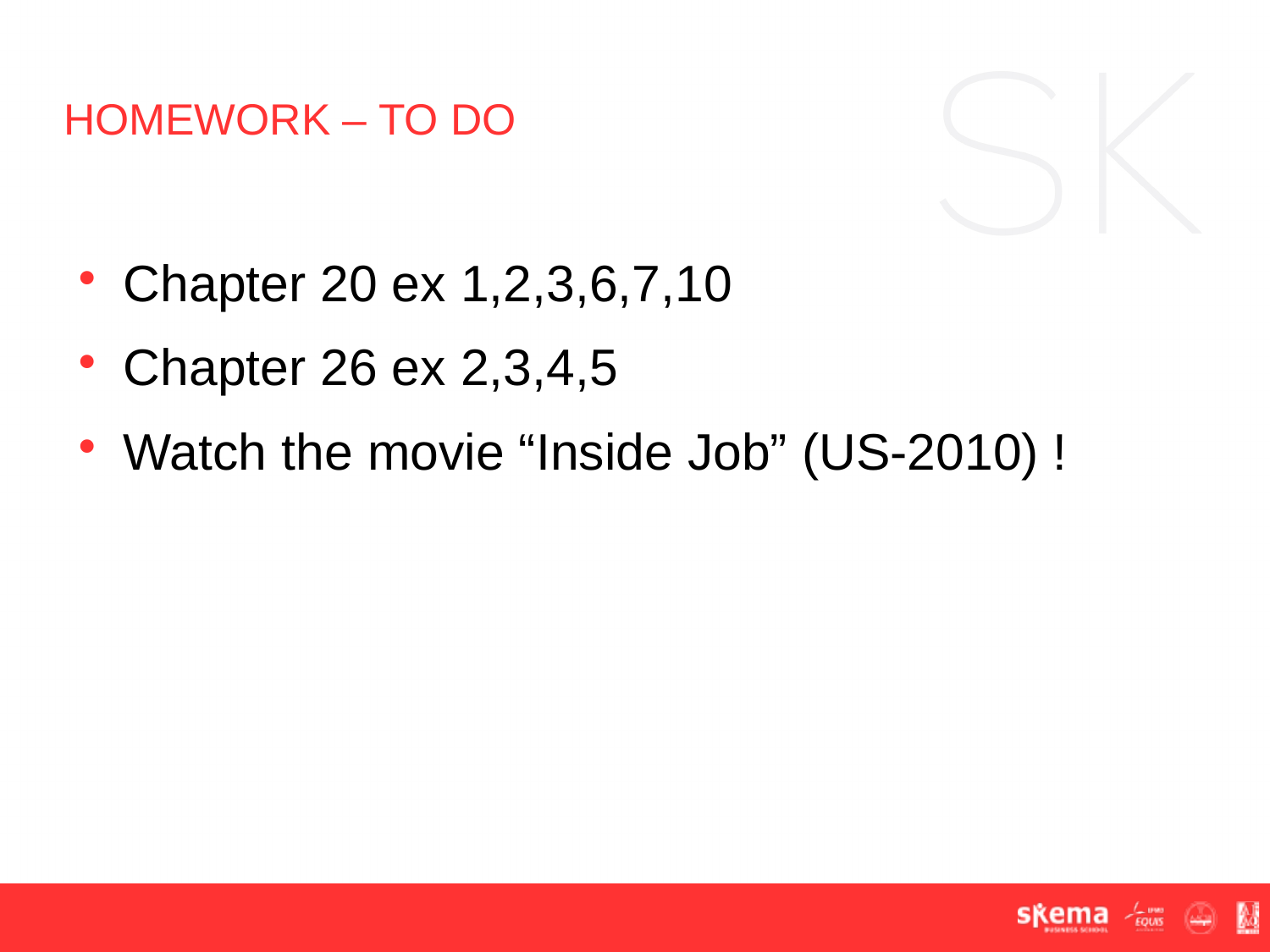

Homework – to do
Chapter 20 ex 1,2,3,6,7,10
Chapter 26 ex 2,3,4,5
Watch the movie “Inside Job” (US-2010) !